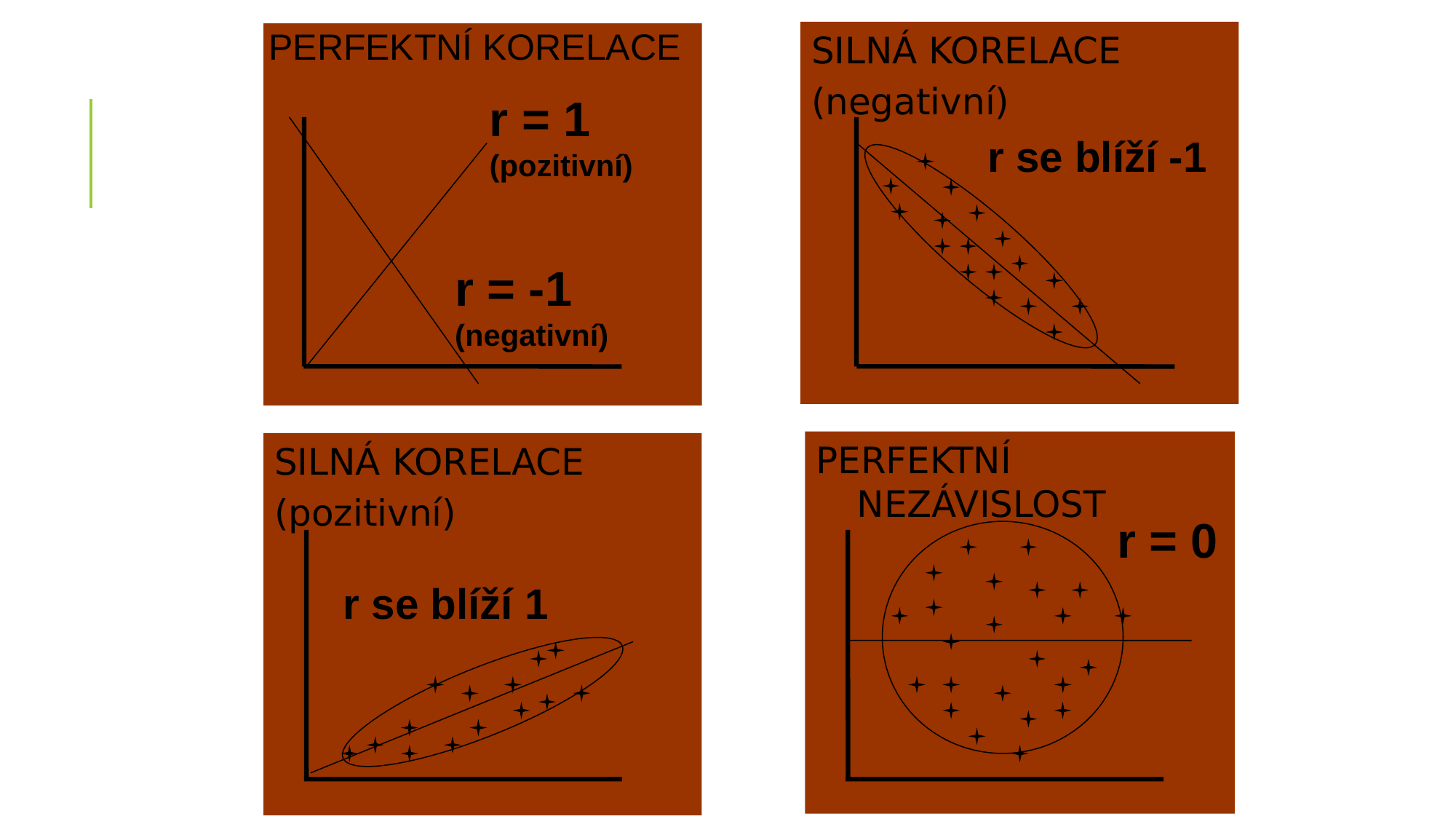

SILNÁ KORELACE
(negativní)
PERFEKTNÍ KORELACE

r = 1
(pozitivní)

r se blíží -1

r = -1
(negativní)

PERFEKTNÍ NEZÁVISLOST
SILNÁ KORELACE
(pozitivní)
r = 0

r se blíží 1